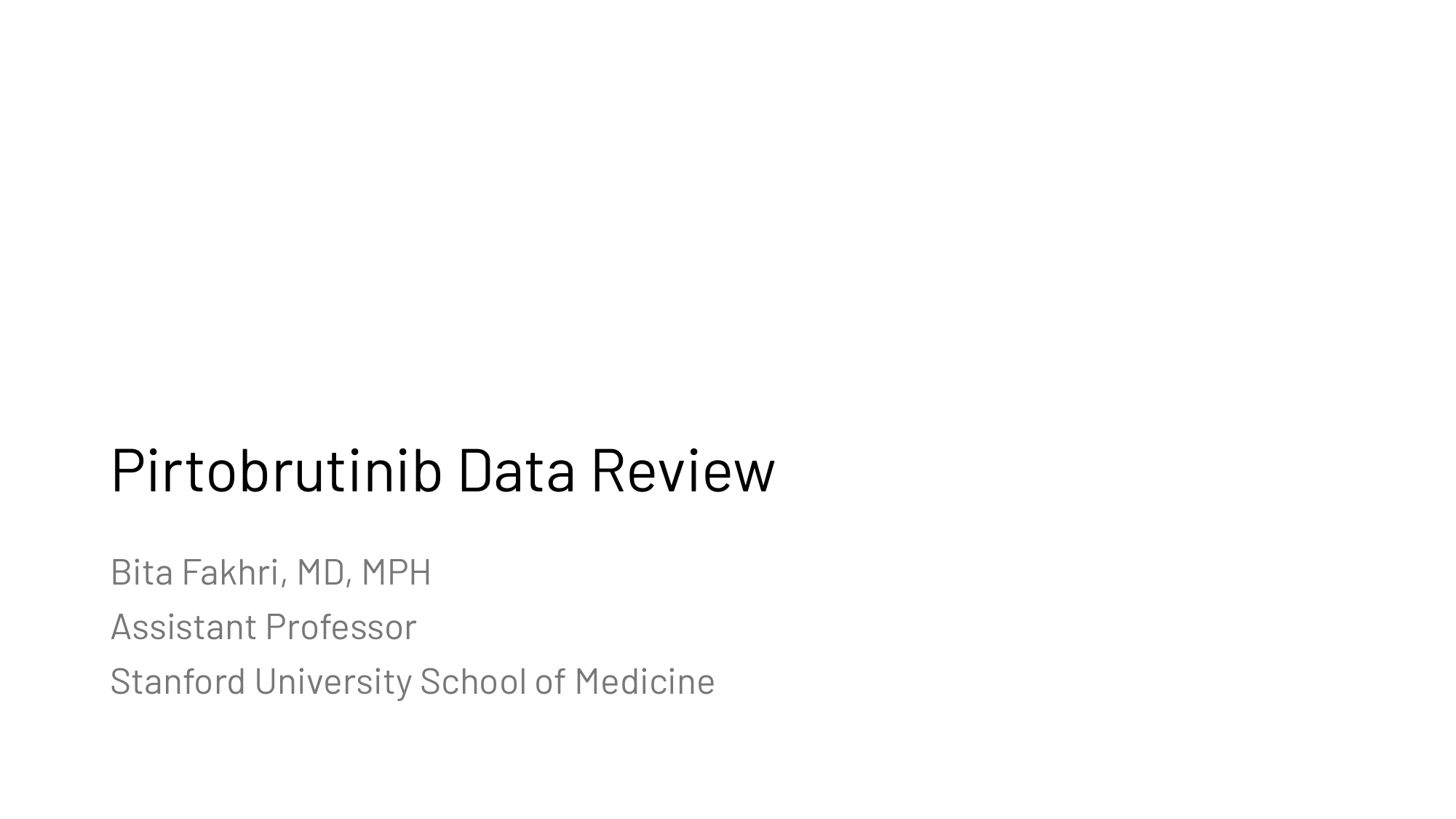

# Pirtobrutinib Data Review
Bita Fakhri, MD, MPH
Assistant Professor
Stanford University School of Medicine